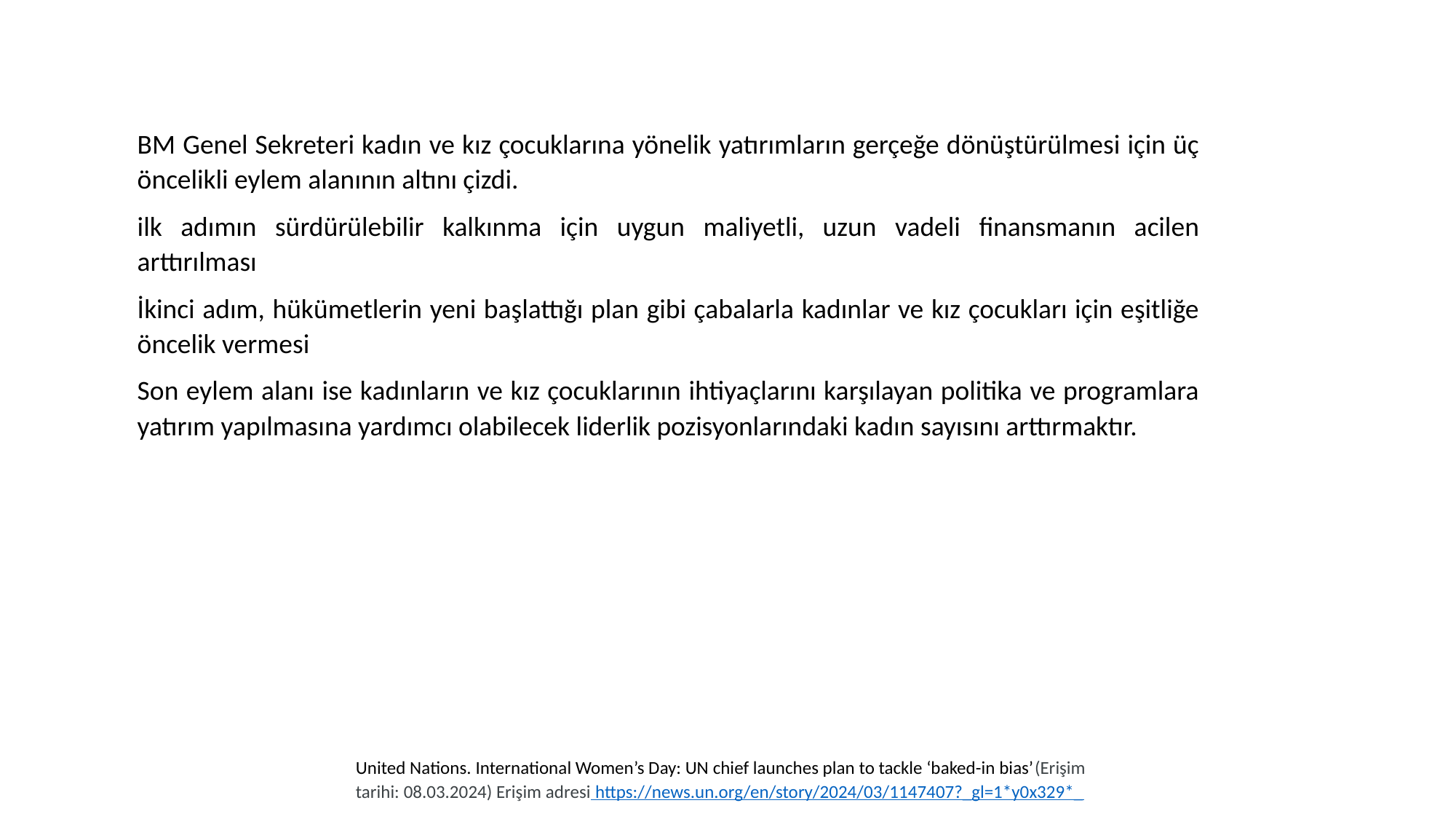

BM Genel Sekreteri kadın ve kız çocuklarına yönelik yatırımların gerçeğe dönüştürülmesi için üç öncelikli eylem alanının altını çizdi.
ilk adımın sürdürülebilir kalkınma için uygun maliyetli, uzun vadeli finansmanın acilen arttırılması
İkinci adım, hükümetlerin yeni başlattığı plan gibi çabalarla kadınlar ve kız çocukları için eşitliğe öncelik vermesi
Son eylem alanı ise kadınların ve kız çocuklarının ihtiyaçlarını karşılayan politika ve programlara yatırım yapılmasına yardımcı olabilecek liderlik pozisyonlarındaki kadın sayısını arttırmaktır.

United Nations. International Women’s Day: UN chief launches plan to tackle ‘baked-in bias’(Erişim tarihi: 08.03.2024) Erişim adresi https://news.un.org/en/story/2024/03/1147407?_gl=1*y0x329*_